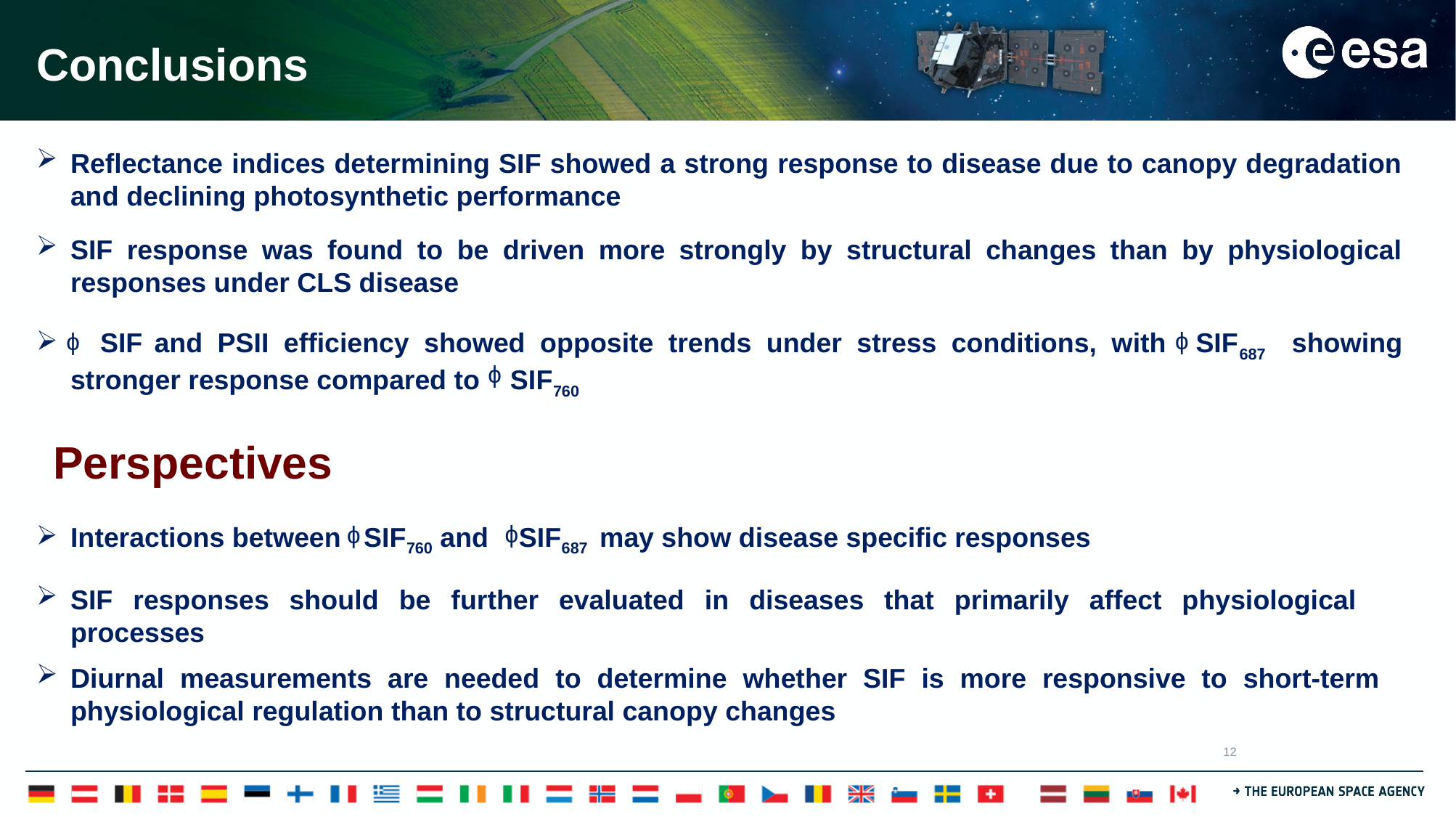

# Conclusions
Reflectance indices determining SIF showed a strong response to disease due to canopy degradation and declining photosynthetic performance
SIF response was found to be driven more strongly by structural changes than by physiological responses under CLS disease
  SIF and PSII efficiency showed opposite trends under stress conditions, with  SIF687  showing stronger response compared to    SIF760
ϕ
ϕ
ϕ
Perspectives
ϕ
ϕ
Interactions between   SIF760 and    SIF687  may show disease specific responses
SIF responses should be further evaluated in diseases that primarily affect physiological processes
Diurnal measurements are needed to determine whether SIF is more responsive to short-term physiological regulation than to structural canopy changes